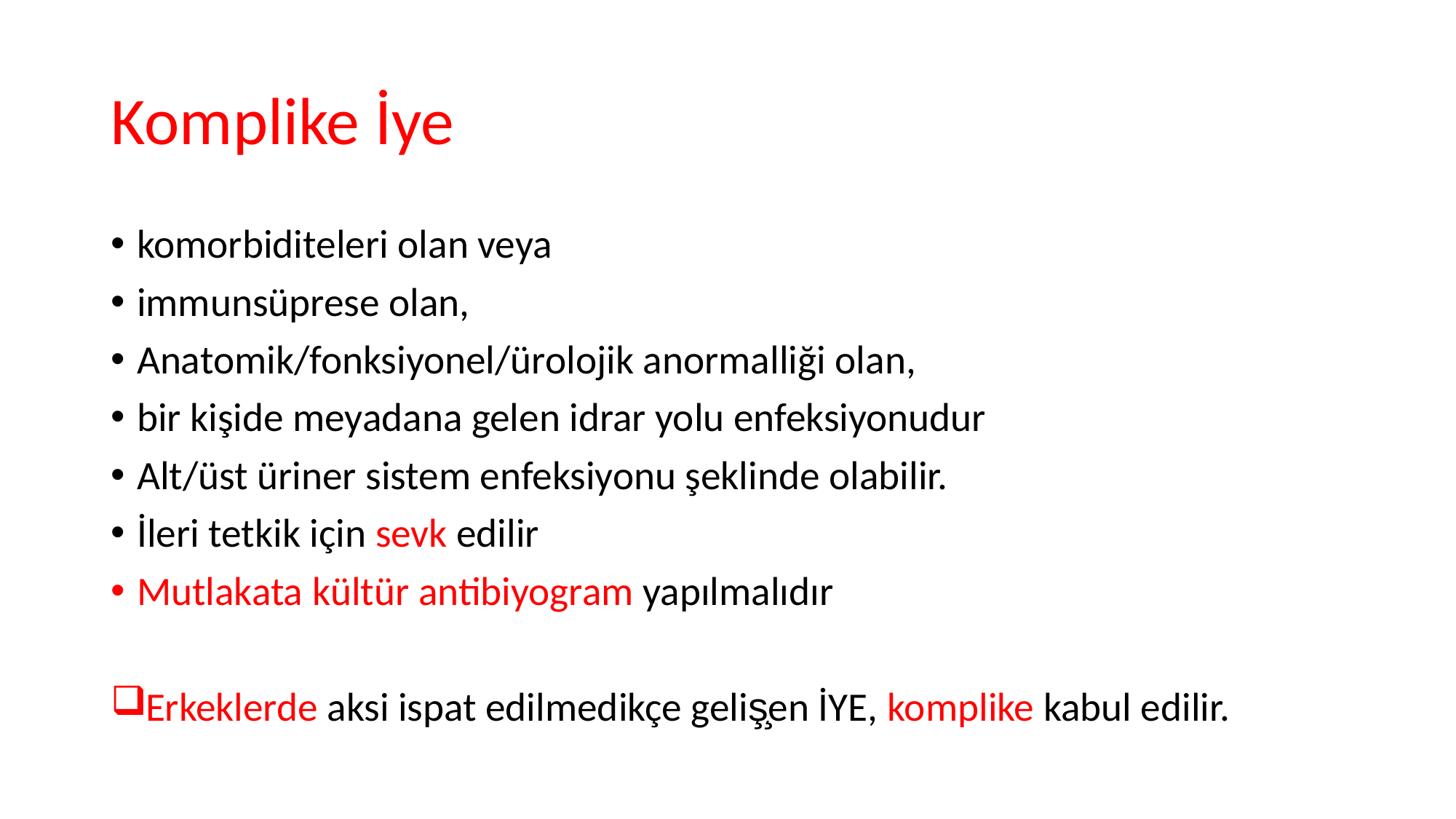

# Komplike İye
komorbiditeleri olan veya
immunsüprese olan,
Anatomik/fonksiyonel/ürolojik anormalliği olan,
bir kişide meyadana gelen idrar yolu enfeksiyonudur
Alt/üst üriner sistem enfeksiyonu şeklinde olabilir.
İleri tetkik için sevk edilir
Mutlakata kültür antibiyogram yapılmalıdır

Erkeklerde aksi ispat edilmedikçe geliş̧en İYE, komplike kabul edilir.